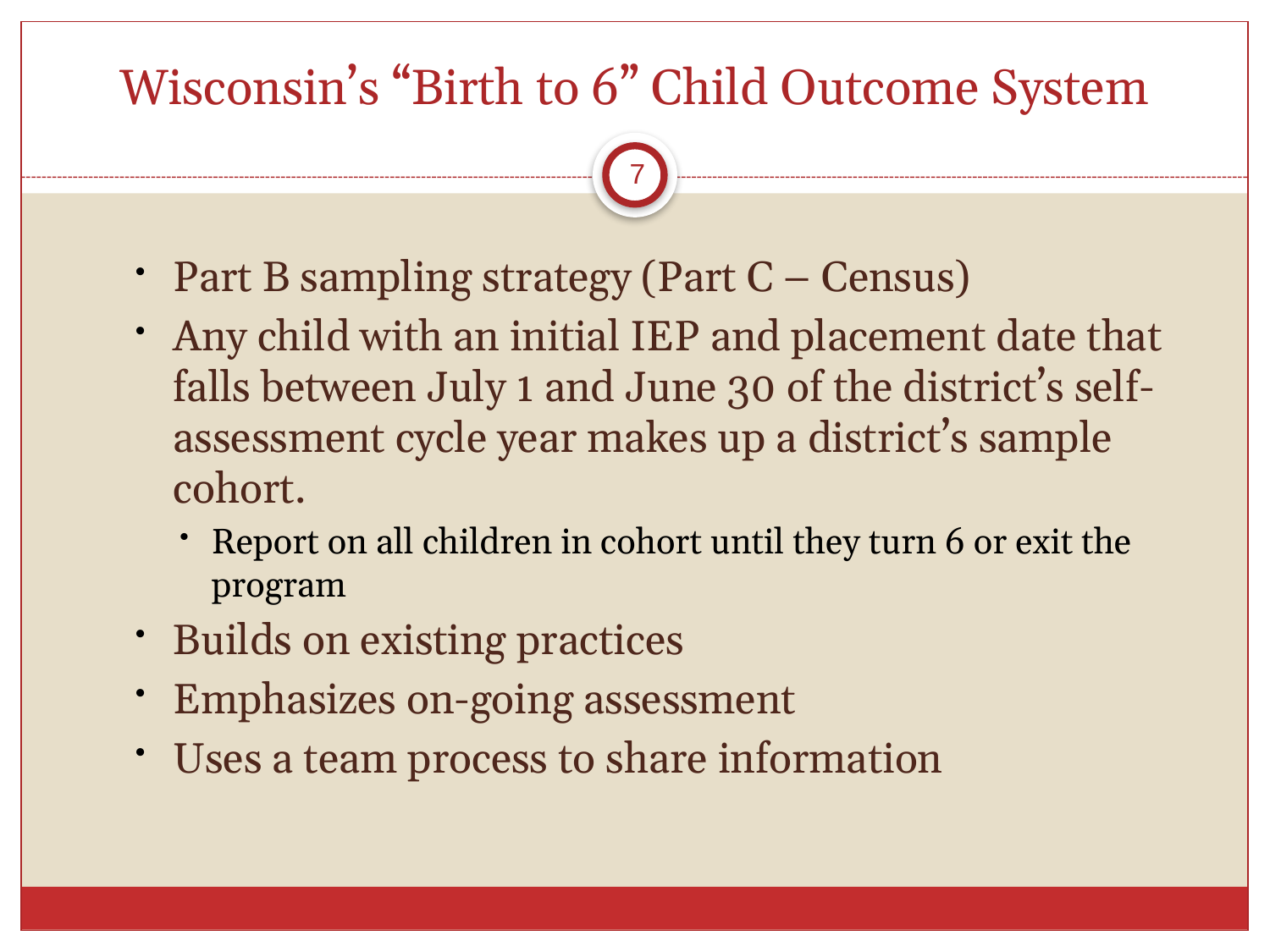

# Wisconsin’s “Birth to 6” Child Outcome System
Part B sampling strategy (Part C – Census)
Any child with an initial IEP and placement date that falls between July 1 and June 30 of the district’s self-assessment cycle year makes up a district’s sample cohort.
Report on all children in cohort until they turn 6 or exit the program
Builds on existing practices
Emphasizes on-going assessment
Uses a team process to share information

7